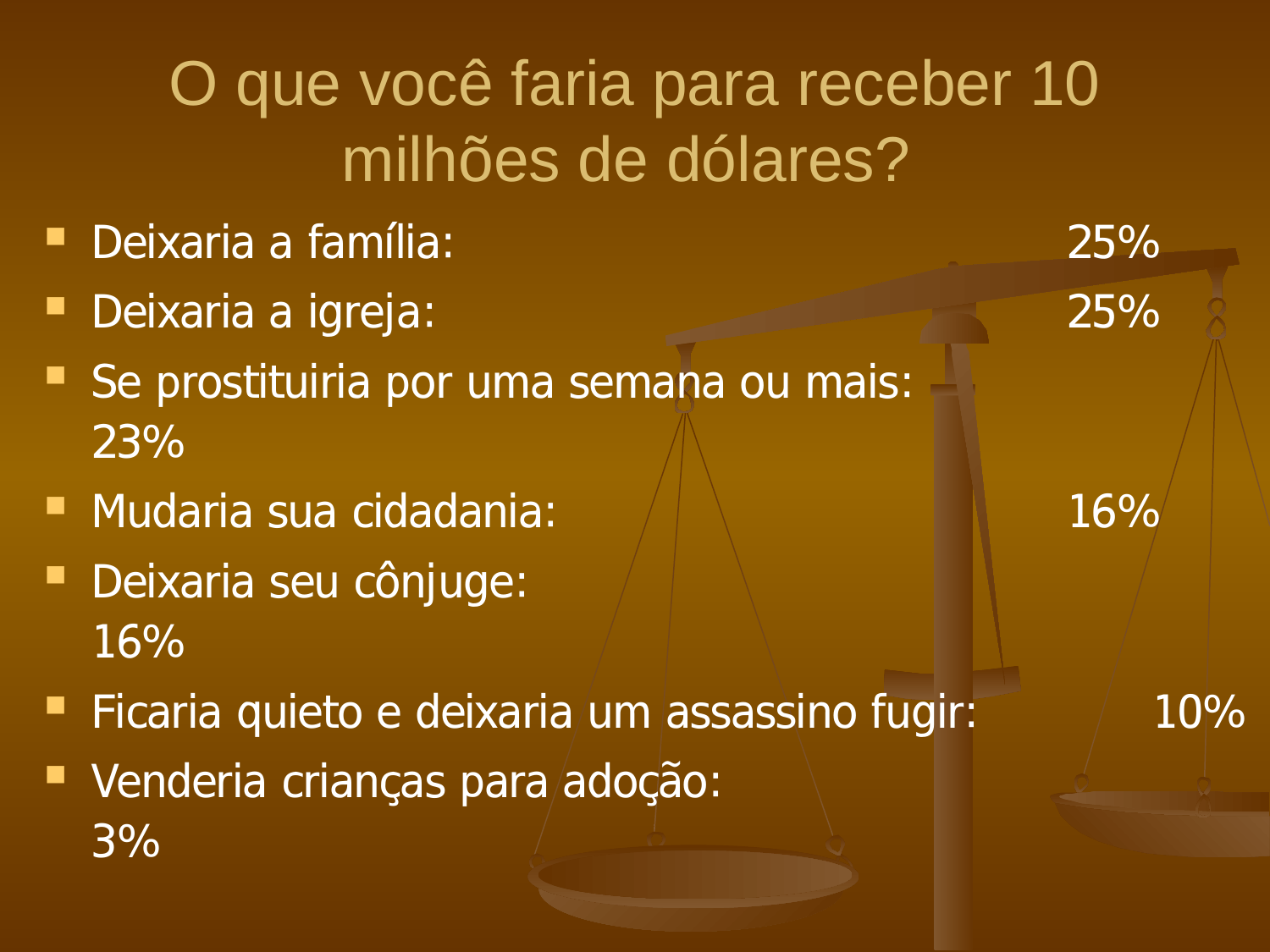

# O que você faria para receber 10 milhões de dólares?
Deixaria a família: 					      25%
Deixaria a igreja: 					      25%
Se prostituiria por uma semana ou mais: 		      23%
Mudaria sua cidadania: 				      16%
Deixaria seu cônjuge: 					      16%
Ficaria quieto e deixaria um assassino fugir:            10%
Venderia crianças para adoção: 			        3%